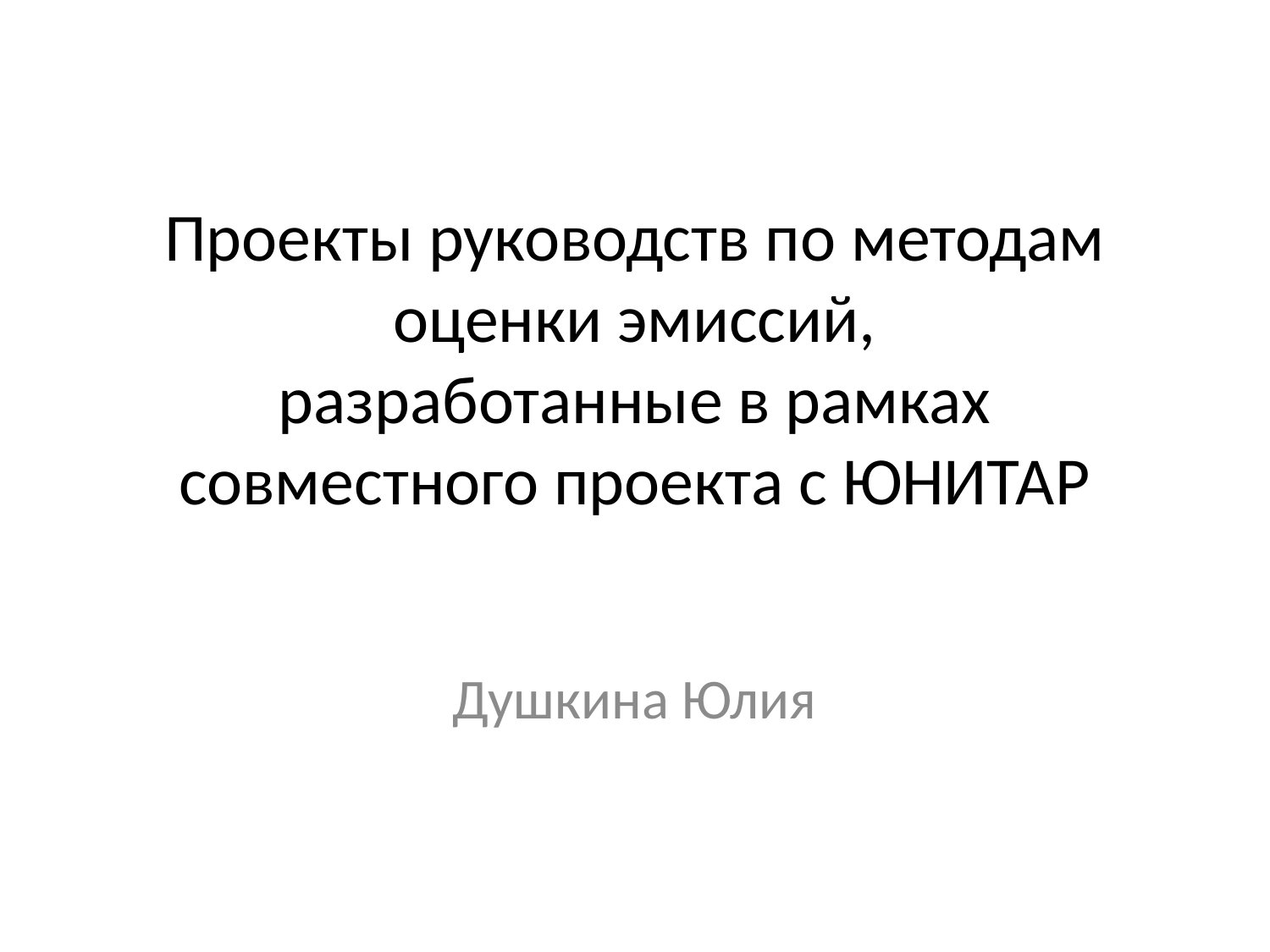

# Проекты руководств по методам оценки эмиссий, разработанные в рамках совместного проекта с ЮНИТАР
Душкина Юлия